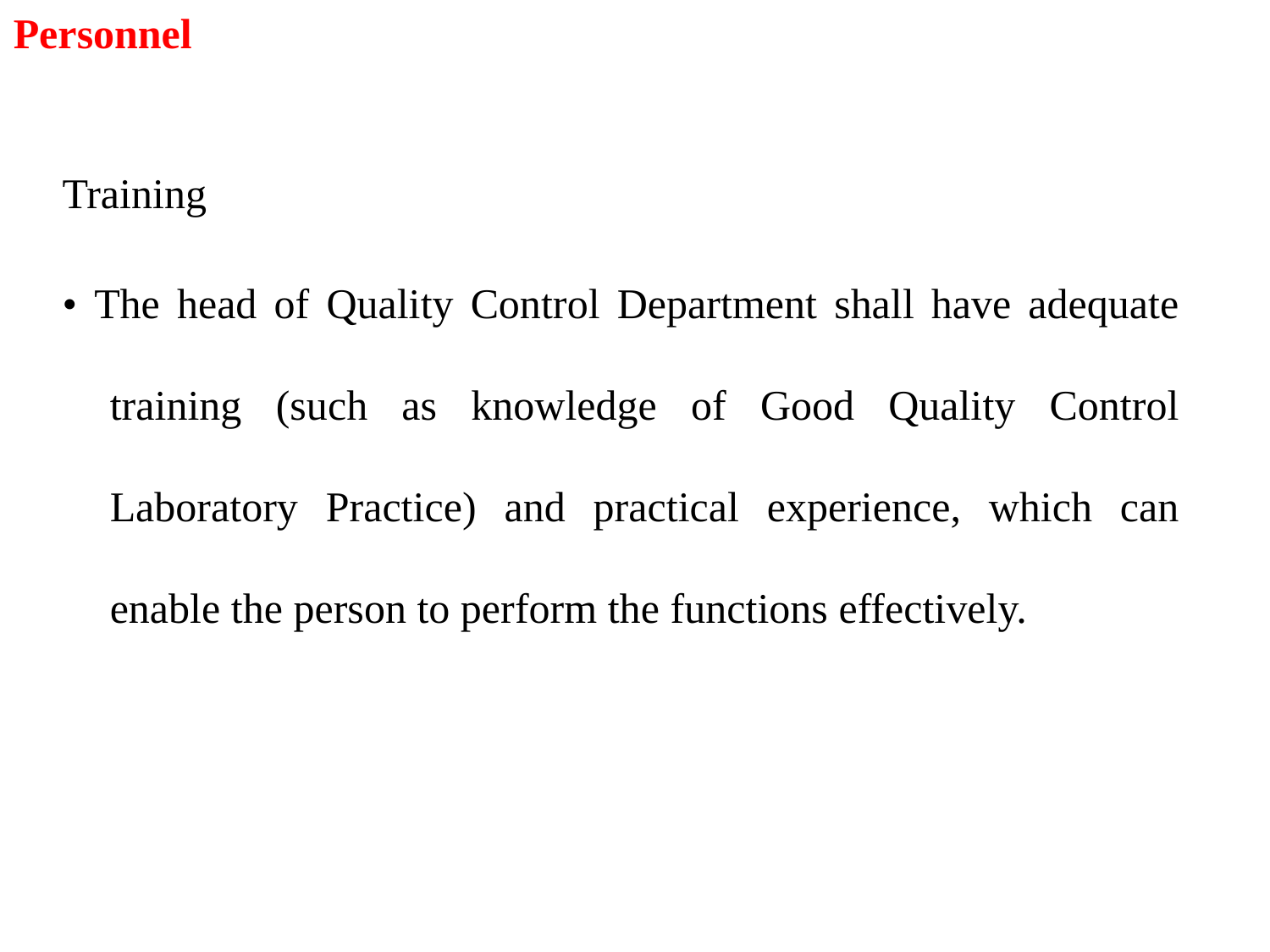

Personnel
Training
• The head of Quality Control Department shall have adequate training (such as knowledge of Good Quality Control Laboratory Practice) and practical experience, which can enable the person to perform the functions effectively.